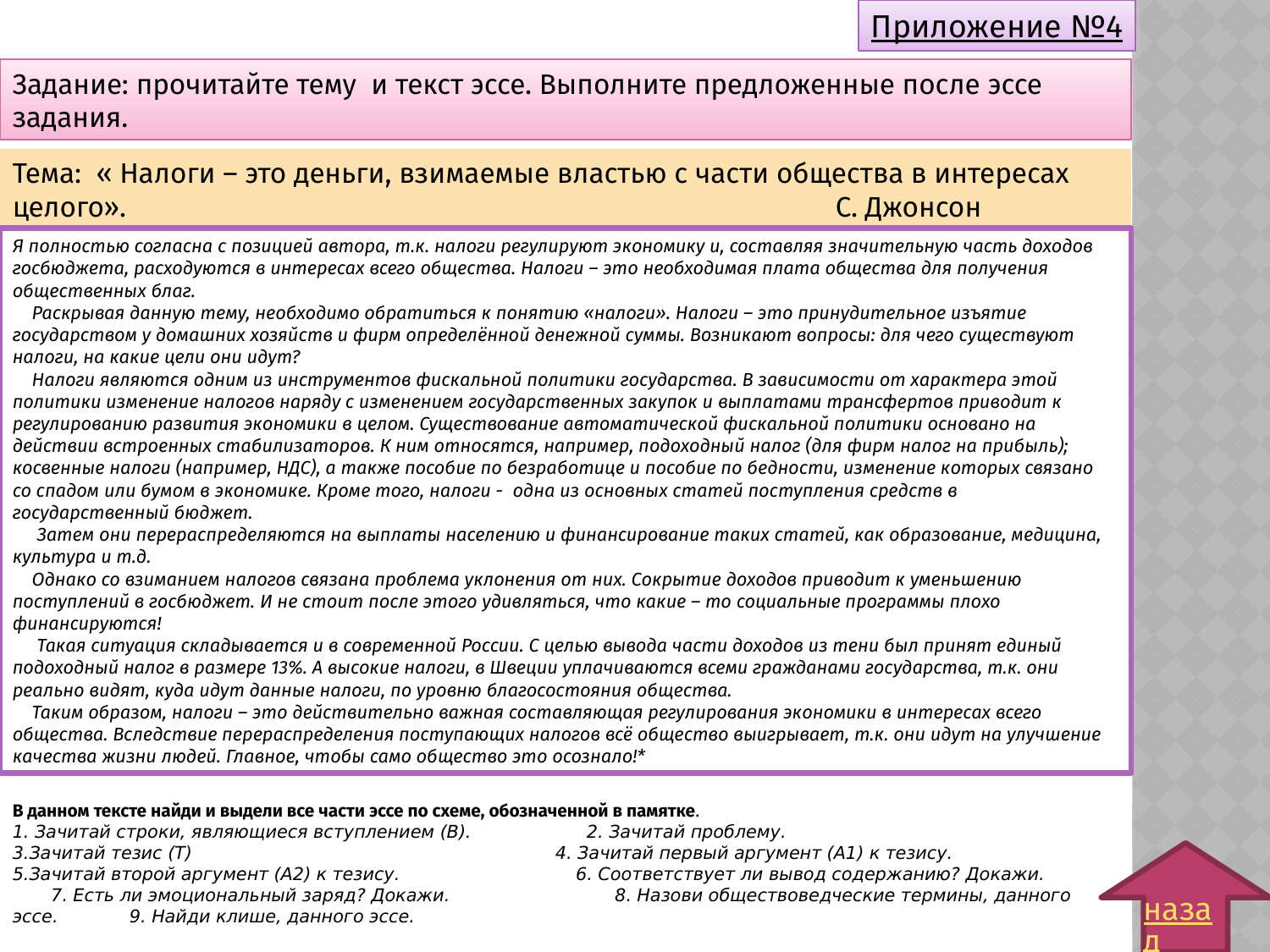

Приложение №4
Задание: прочитайте тему  и текст эссе. Выполните предложенные после эссе задания.
Тема:  « Налоги – это деньги, взимаемые властью с части общества в интересах целого».                                                                                                С. Джонсон
Я полностью согласна с позицией автора, т.к. налоги регулируют экономику и, составляя значительную часть доходов госбюджета, расходуются в интересах всего общества. Налоги – это необходимая плата общества для получения общественных благ.
    Раскрывая данную тему, необходимо обратиться к понятию «налоги». Налоги – это принудительное изъятие государством у домашних хозяйств и фирм определённой денежной суммы. Возникают вопросы: для чего существуют налоги, на какие цели они идут?
    Налоги являются одним из инструментов фискальной политики государства. В зависимости от характера этой политики изменение налогов наряду с изменением государственных закупок и выплатами трансфертов приводит к регулированию развития экономики в целом. Существование автоматической фискальной политики основано на действии встроенных стабилизаторов. К ним относятся, например, подоходный налог (для фирм налог на прибыль); косвенные налоги (например, НДС), а также пособие по безработице и пособие по бедности, изменение которых связано со спадом или бумом в экономике. Кроме того, налоги -  одна из основных статей поступления средств в государственный бюджет.
     Затем они перераспределяются на выплаты населению и финансирование таких статей, как образование, медицина, культура и т.д.
    Однако со взиманием налогов связана проблема уклонения от них. Сокрытие доходов приводит к уменьшению поступлений в госбюджет. И не стоит после этого удивляться, что какие – то социальные программы плохо финансируются!
     Такая ситуация складывается и в современной России. С целью вывода части доходов из тени был принят единый подоходный налог в размере 13%. А высокие налоги, в Швеции уплачиваются всеми гражданами государства, т.к. они реально видят, куда идут данные налоги, по уровню благосостояния общества.
    Таким образом, налоги – это действительно важная составляющая регулирования экономики в интересах всего общества. Вследствие перераспределения поступающих налогов всё общество выигрывает, т.к. они идут на улучшение качества жизни людей. Главное, чтобы само общество это осознало!*
В данном тексте найди и выдели все части эссе по схеме, обозначенной в памятке.
1. Зачитай строки, являющиеся вступлением (В).                     2. Зачитай проблему.
3.Зачитай тезис (Т)                                                                  4. Зачитай первый аргумент (А1) к тезису.                               5.Зачитай второй аргумент (А2) к тезису.                                6. Соответствует ли вывод содержанию? Докажи.                     7. Есть ли эмоциональный заряд? Докажи.                              8. Назови обществоведческие термины, данного эссе.             9. Найди клише, данного эссе.

назад